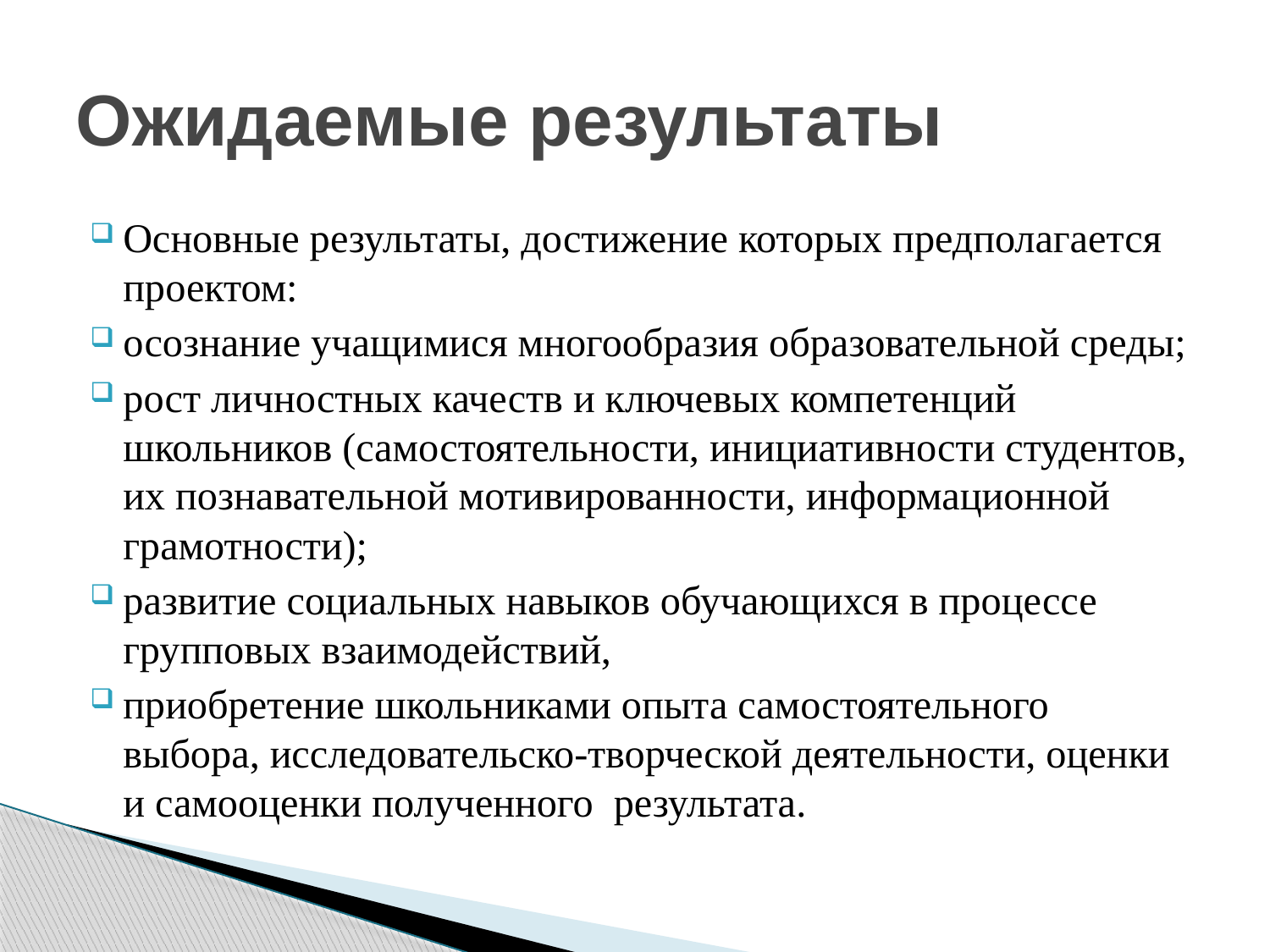

# Ожидаемые результаты
Основные результаты, достижение которых предполагается проектом:
осознание учащимися многообразия образовательной среды;
рост личностных качеств и ключевых компетенций школьников (самостоятельности, инициативности студентов, их познавательной мотивированности, информационной грамотности);
развитие социальных навыков обучающихся в процессе групповых взаимодействий,
приобретение школьниками опыта самостоятельного выбора, исследовательско-творческой деятельности, оценки и самооценки полученного  результата.